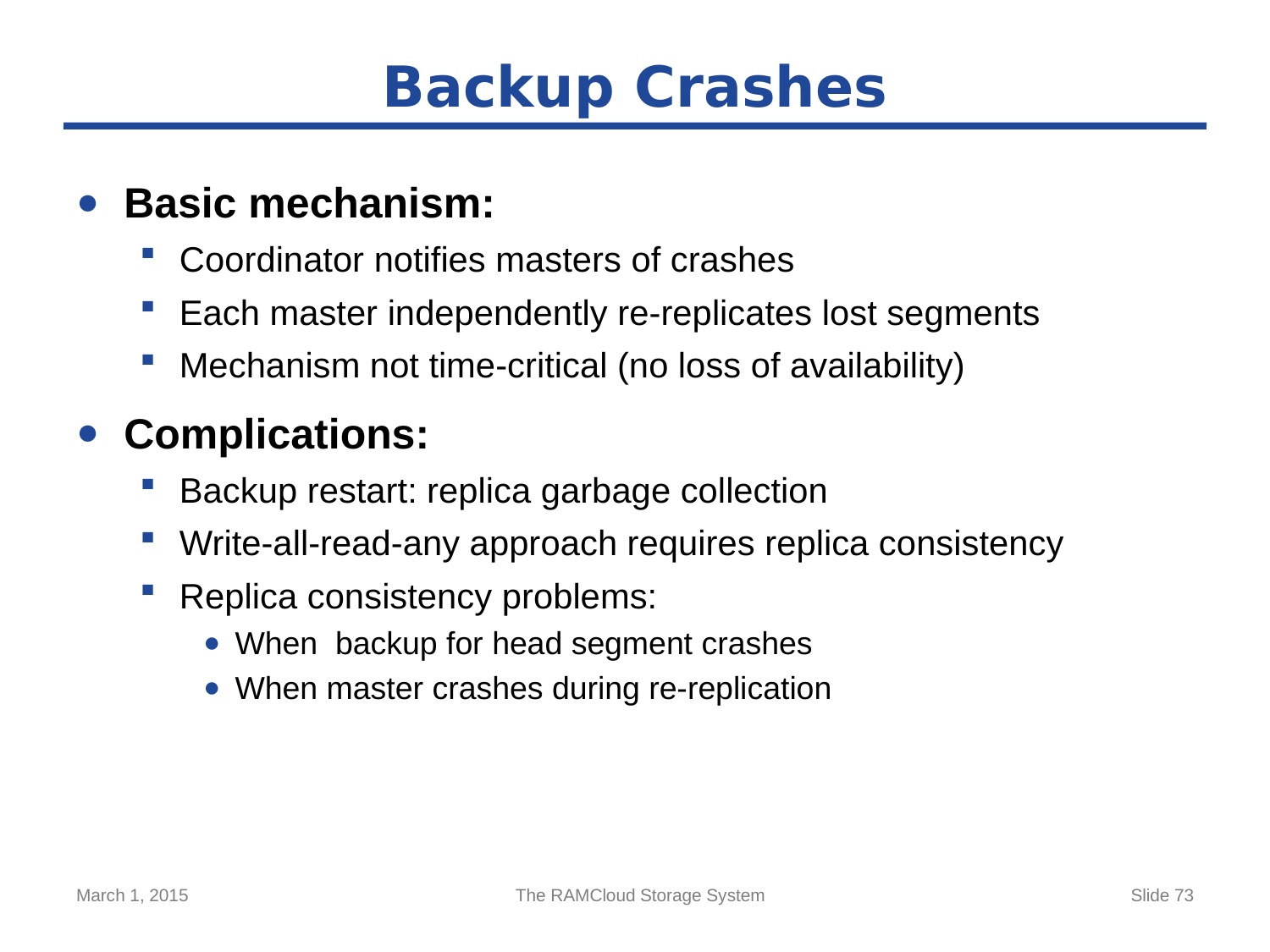

# Backup Crashes
Basic mechanism:
Coordinator notifies masters of crashes
Each master independently re-replicates lost segments
Mechanism not time-critical (no loss of availability)
Complications:
Backup restart: replica garbage collection
Write-all-read-any approach requires replica consistency
Replica consistency problems:
When  backup for head segment crashes
When master crashes during re-replication
March 1, 2015
The RAMCloud Storage System
Slide 73